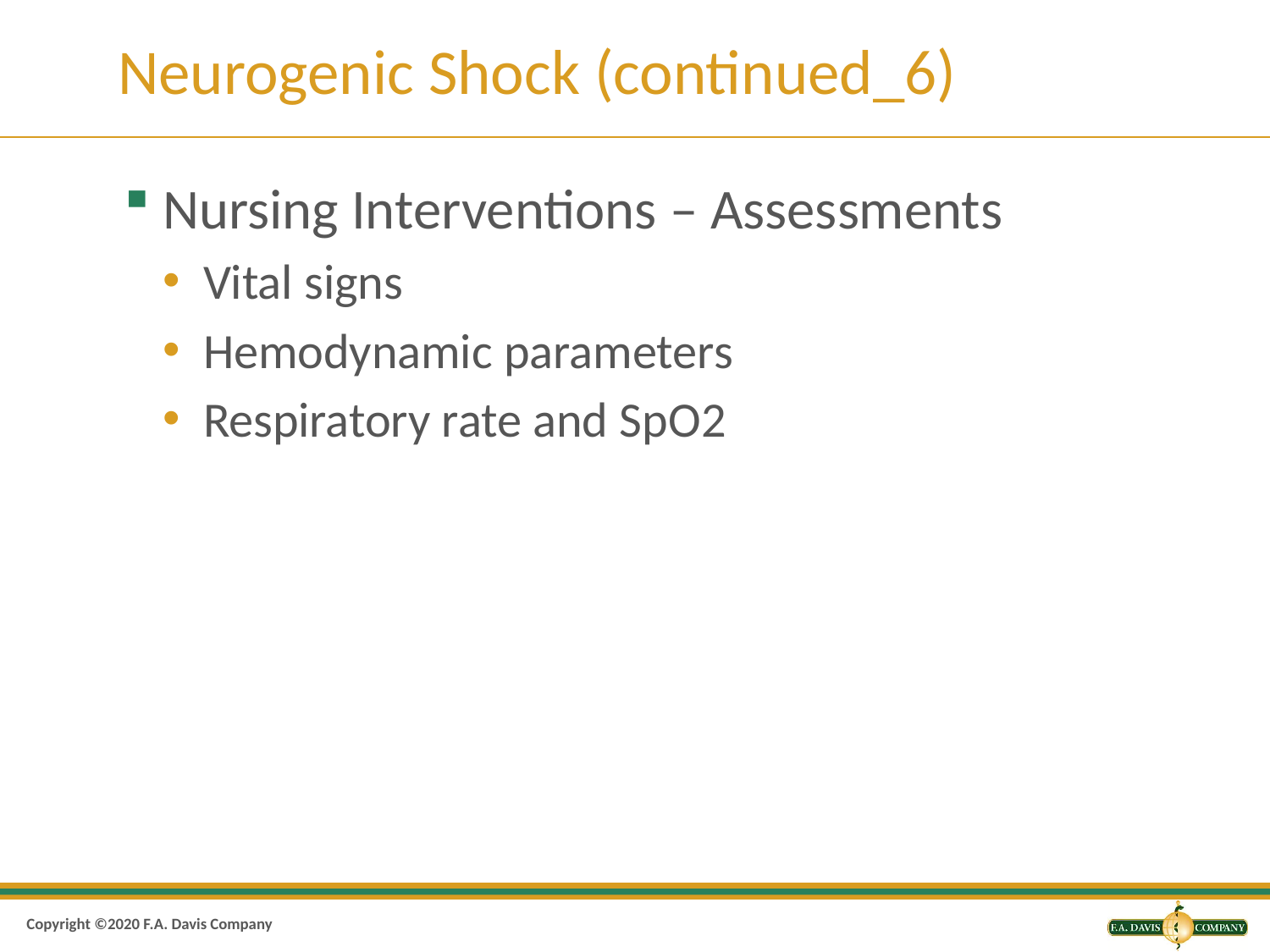

# Neurogenic Shock (continued_6)
Nursing Interventions – Assessments
Vital signs
Hemodynamic parameters
Respiratory rate and S p O 2